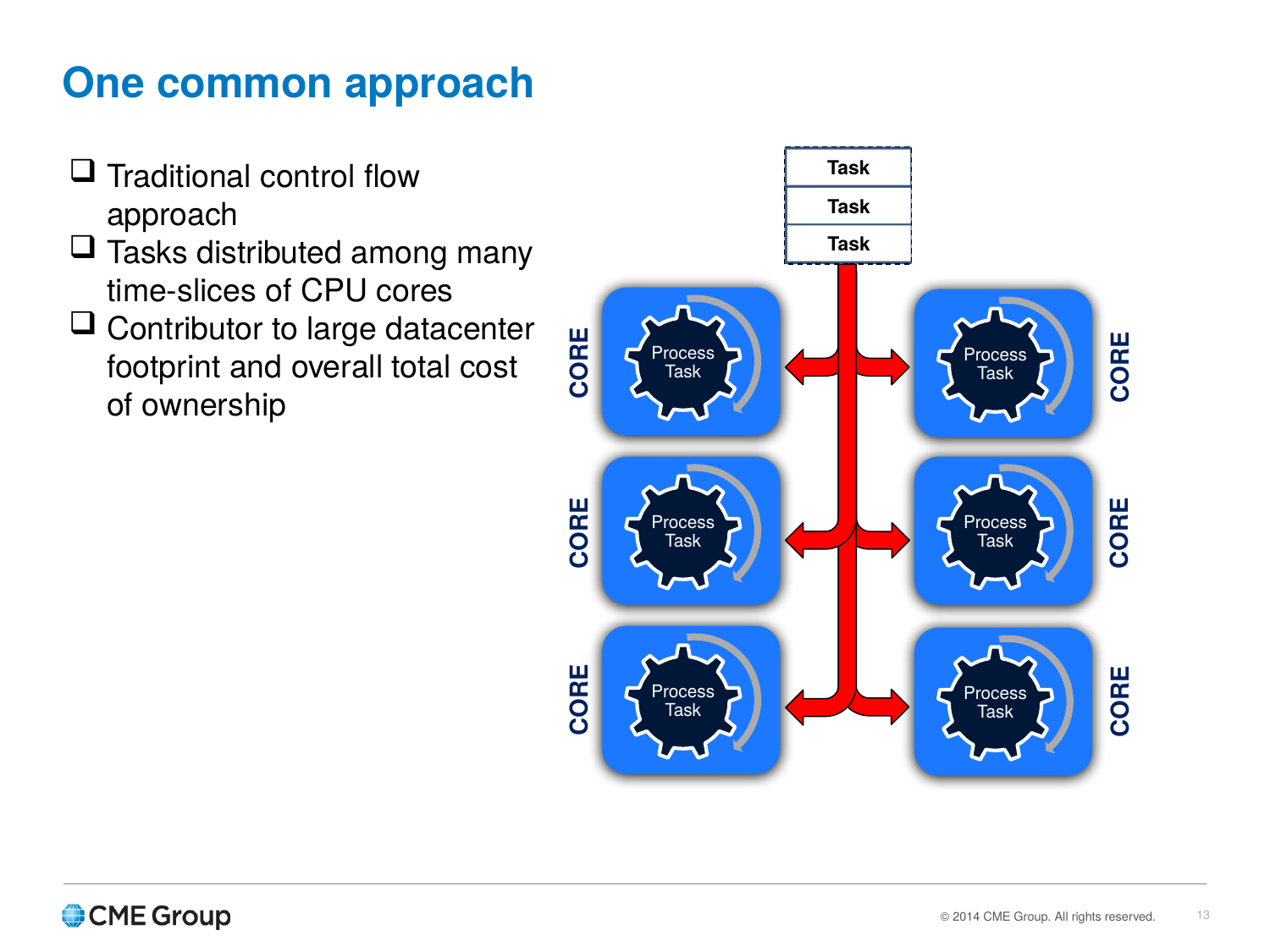

One common approach

Task
Traditional control flow approach
Tasks distributed among many time-slices of CPU cores
Contributor to large datacenter footprint and overall total cost of ownership

Task
Task
Process Task

Process Task

CORE
CORE
Process Task

Process Task

CORE
CORE
Process Task

Process Task

CORE
CORE
13